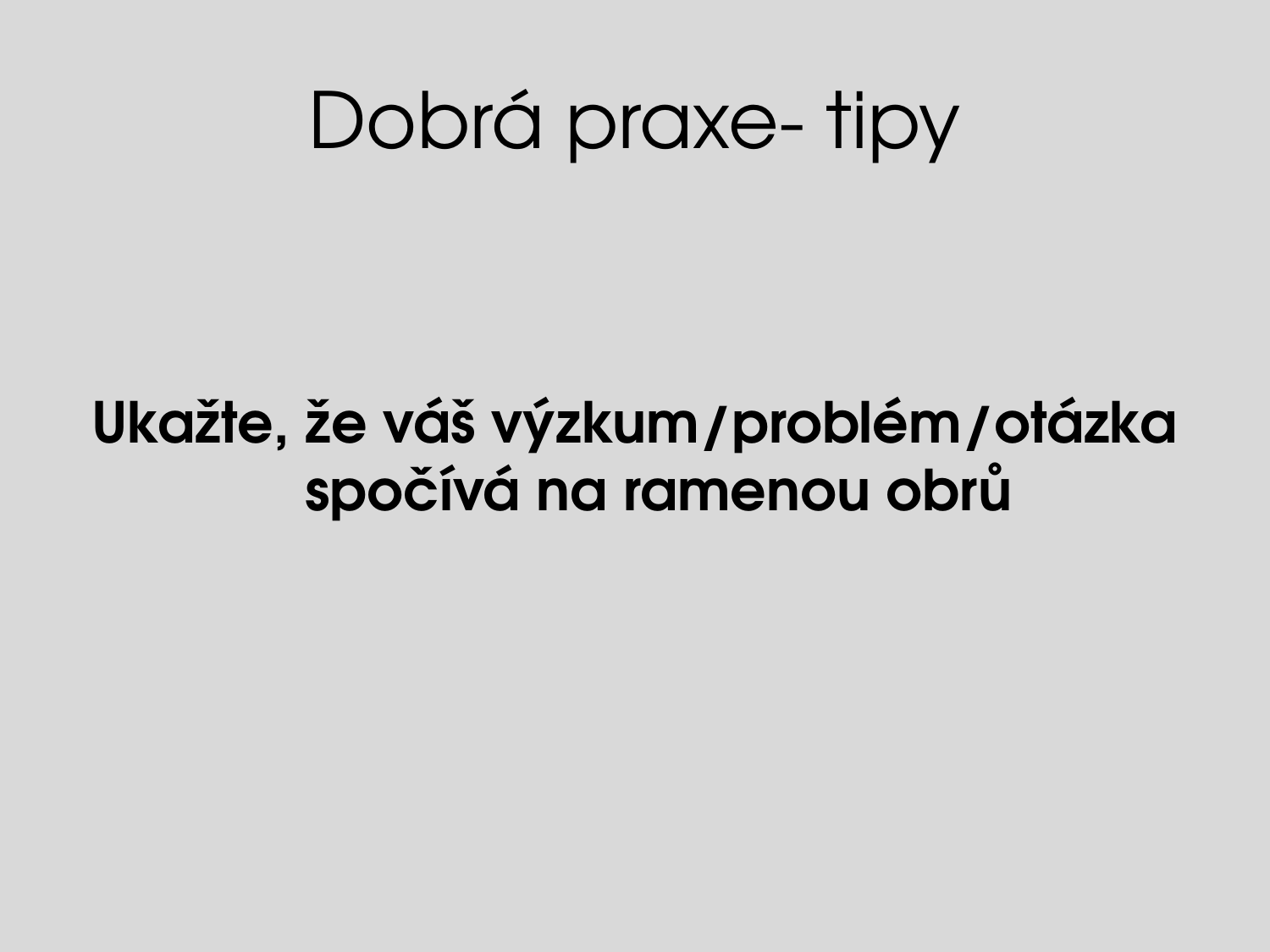

# Dobrá praxe- tipy

Ukažte, že váš výzkum/problém/otázka spočívá na ramenou obrů